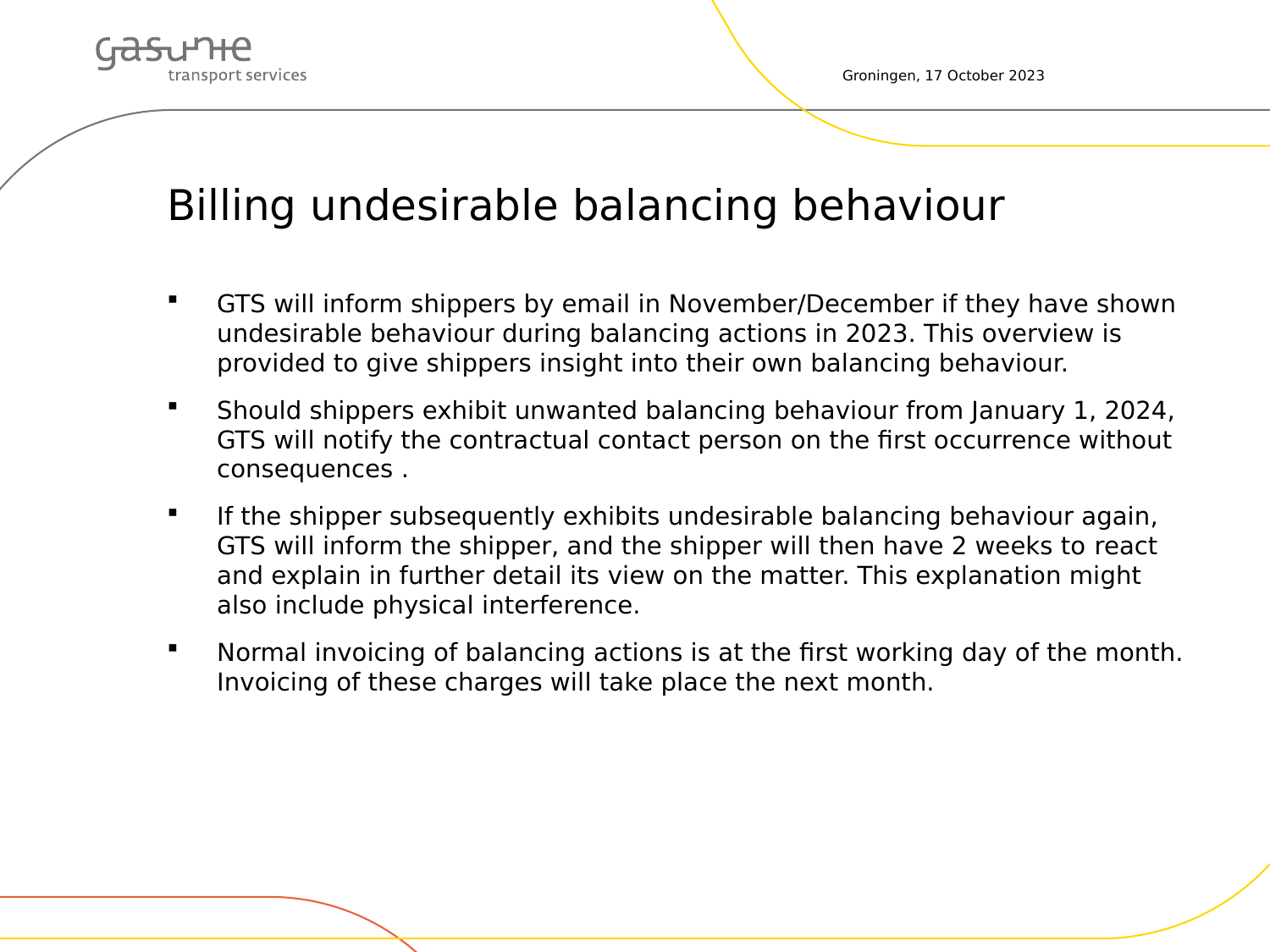

Groningen, 17 October 2023
# Billing undesirable balancing behaviour
GTS will inform shippers by email in November/December if they have shown undesirable behaviour during balancing actions in 2023. This overview is provided to give shippers insight into their own balancing behaviour.
Should shippers exhibit unwanted balancing behaviour from January 1, 2024, GTS will notify the contractual contact person on the first occurrence without consequences .
If the shipper subsequently exhibits undesirable balancing behaviour again, GTS will inform the shipper, and the shipper will then have 2 weeks to react and explain in further detail its view on the matter. This explanation might also include physical interference.
Normal invoicing of balancing actions is at the first working day of the month. Invoicing of these charges will take place the next month.